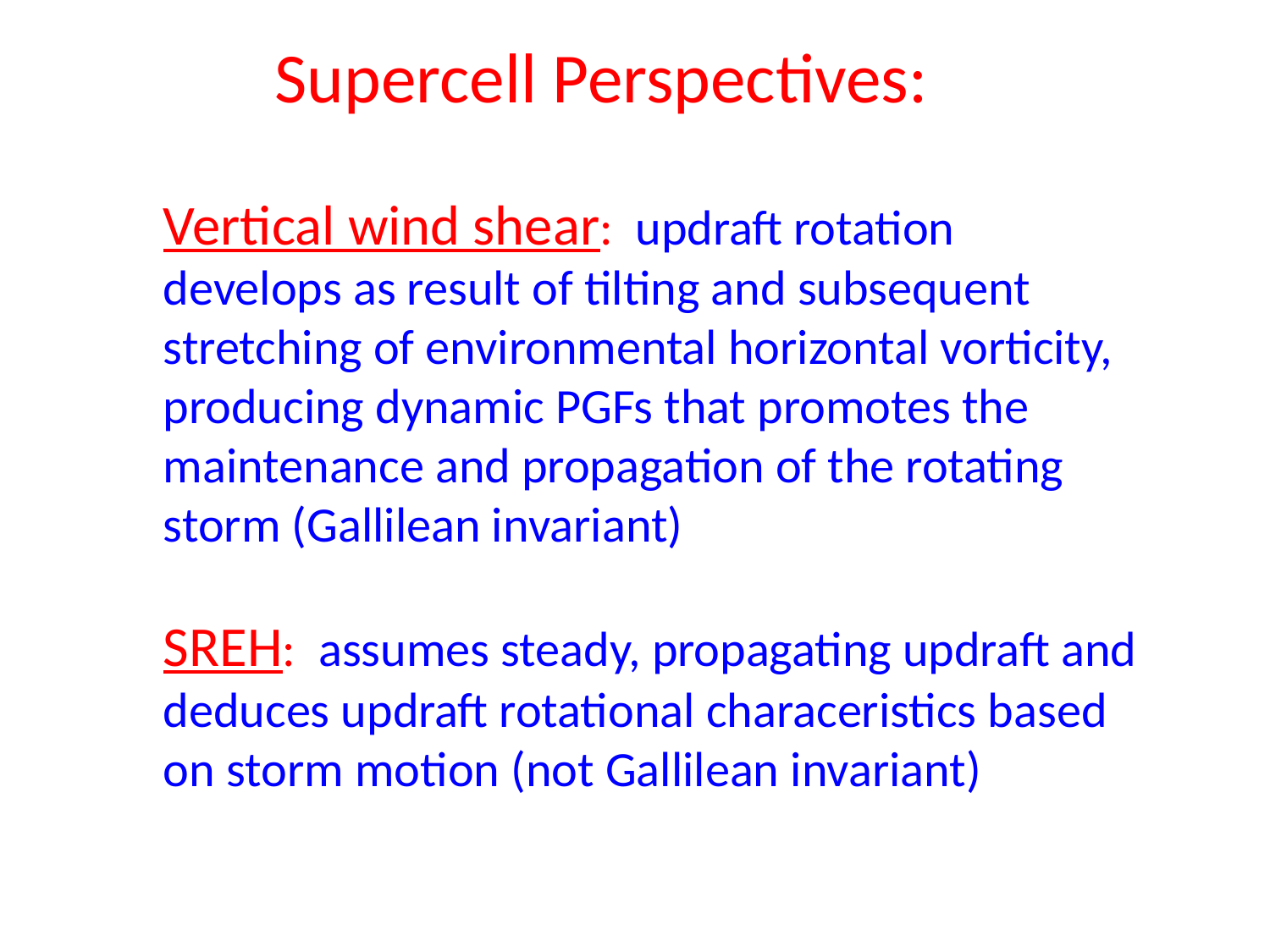

Supercell Perspectives:
Vertical wind shear:  updraft rotation develops as result of tilting and subsequent stretching of environmental horizontal vorticity, producing dynamic PGFs that promotes the maintenance and propagation of the rotating storm (Gallilean invariant)
SREH:  assumes steady, propagating updraft and deduces updraft rotational characeristics based on storm motion (not Gallilean invariant)